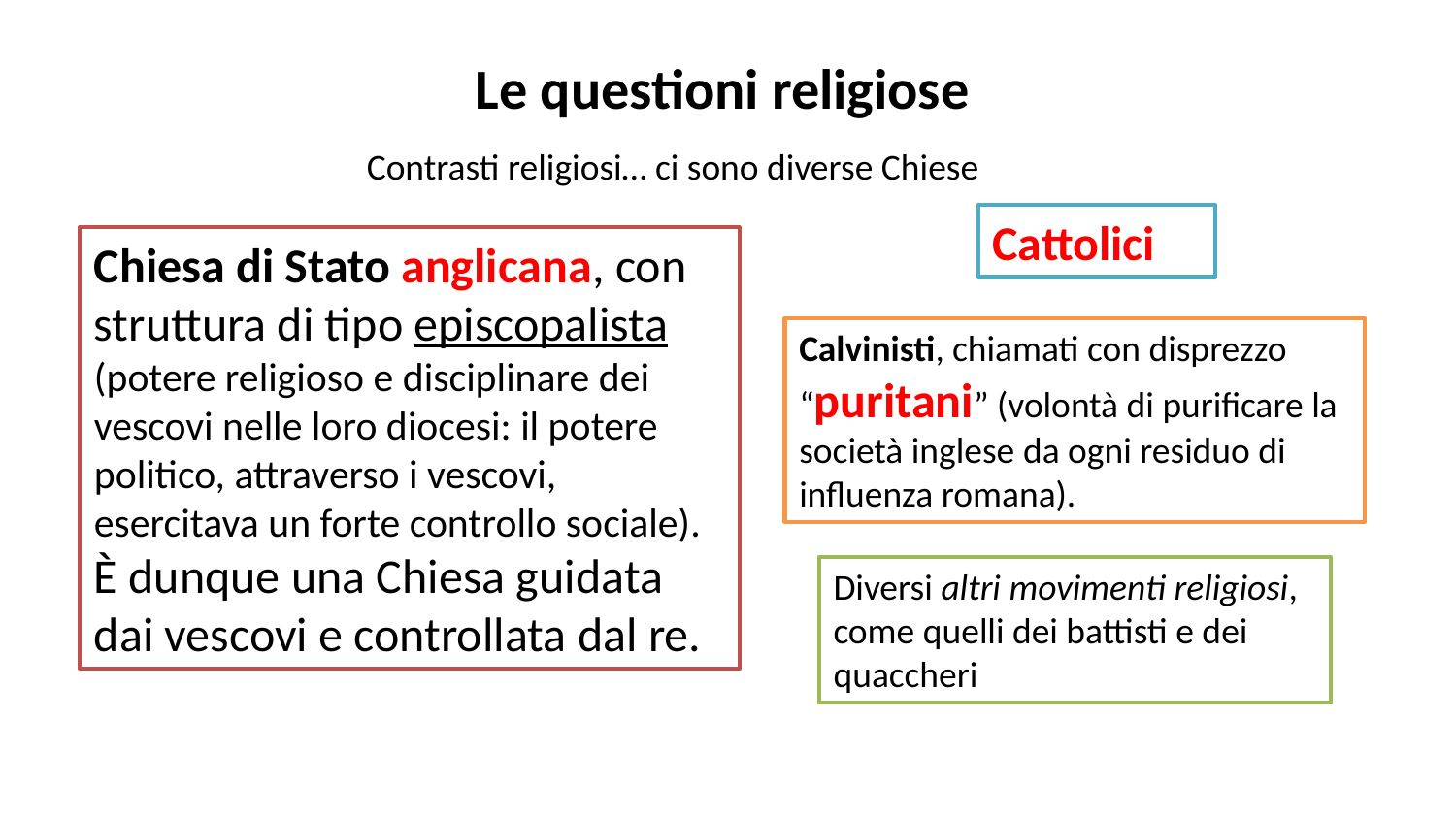

Le questioni religiose
Contrasti religiosi… ci sono diverse Chiese
Cattolici
Chiesa di Stato anglicana, con struttura di tipo episcopalista (potere religioso e disciplinare dei vescovi nelle loro diocesi: il potere politico, attraverso i vescovi, esercitava un forte controllo sociale).
È dunque una Chiesa guidata dai vescovi e controllata dal re.
Calvinisti, chiamati con disprezzo “puritani” (volontà di purificare la società inglese da ogni residuo di influenza romana).
Diversi altri movimenti religiosi, come quelli dei battisti e dei quaccheri